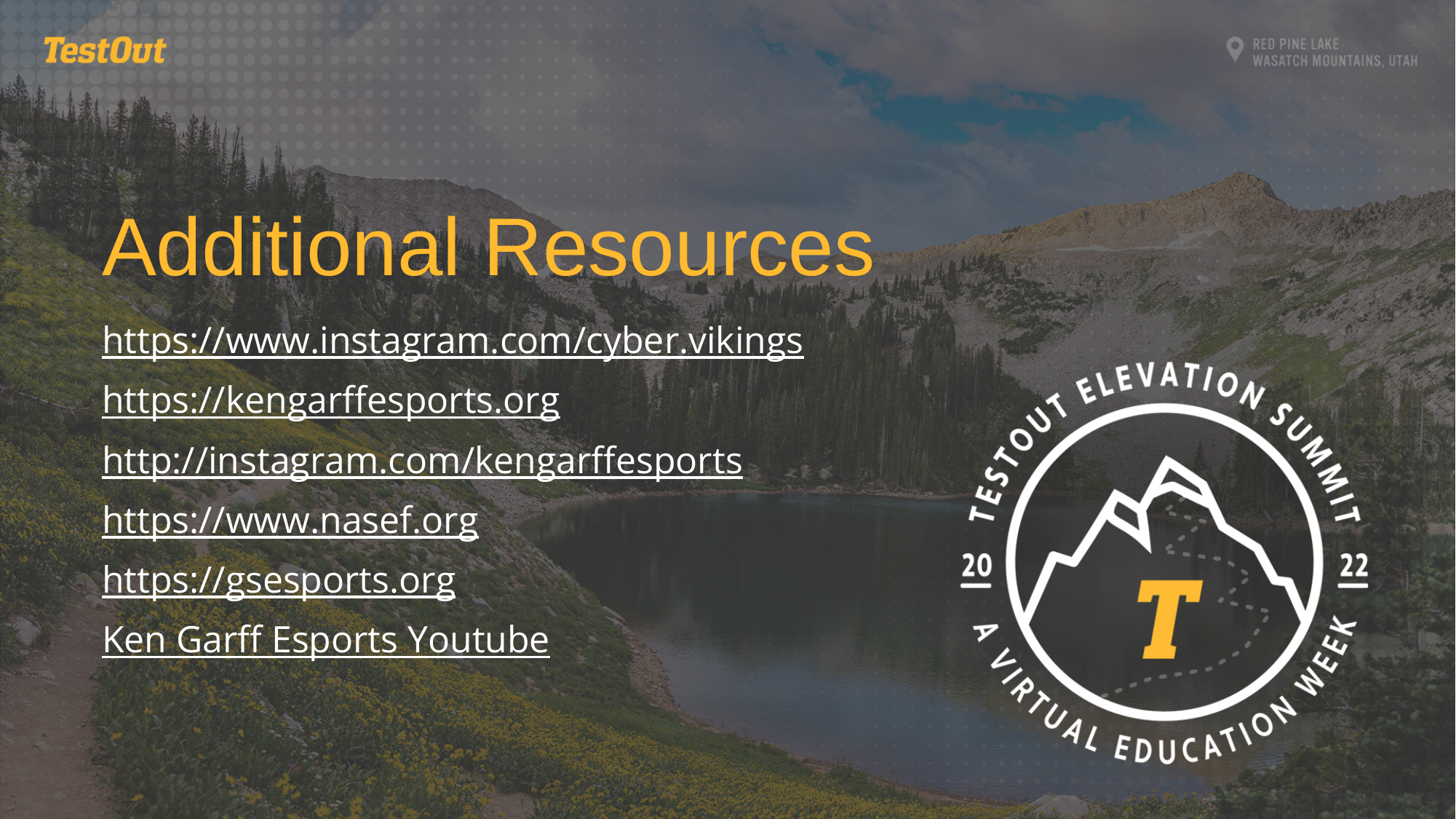

Additional Resources
https://www.instagram.com/cyber.vikings
https://kengarffesports.org
http://instagram.com/kengarffesports
https://www.nasef.org
https://gsesports.org
Ken Garff Esports Youtube